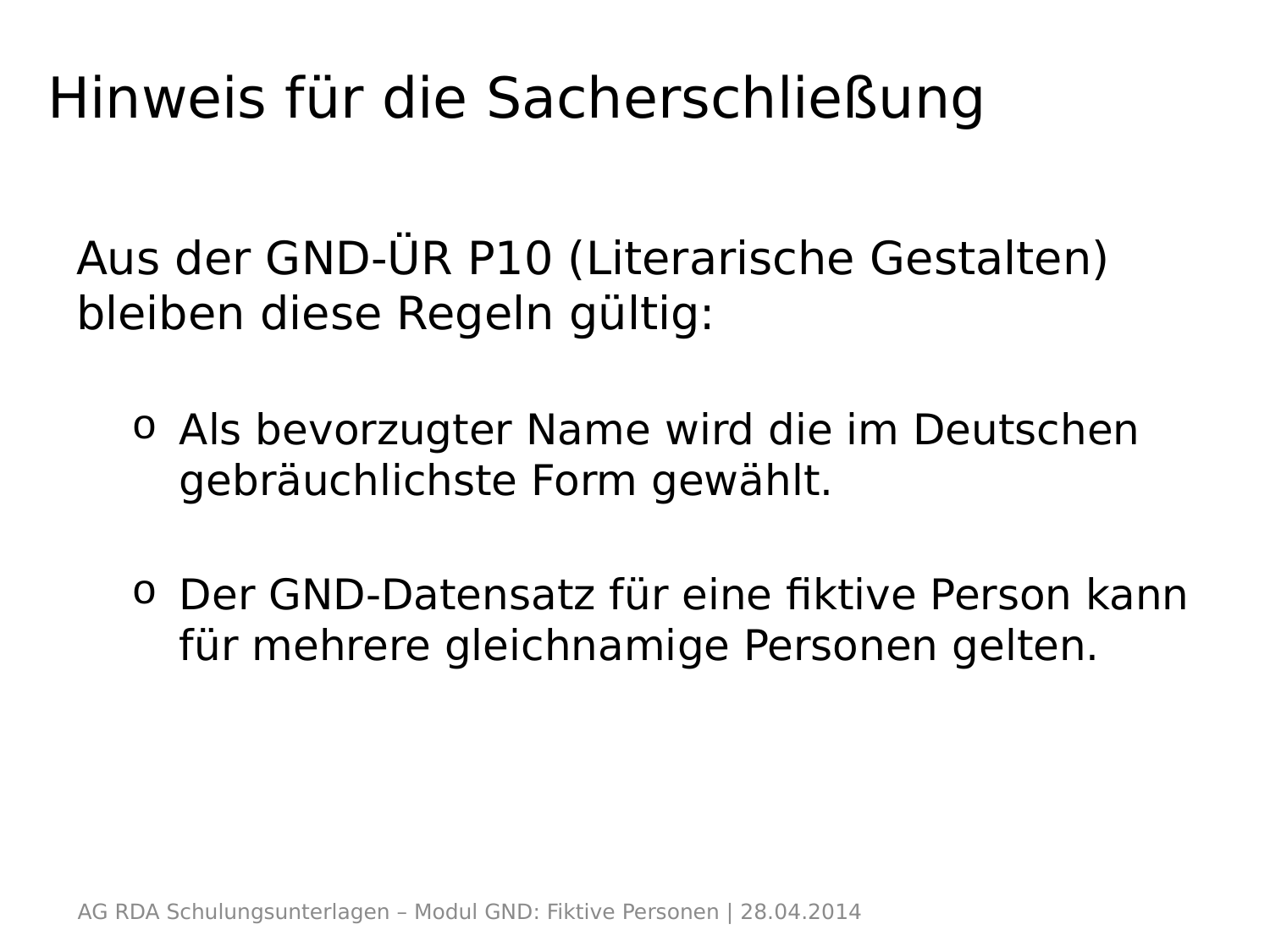

# Hinweis für die Sacherschließung
Aus der GND-ÜR P10 (Literarische Gestalten) bleiben diese Regeln gültig:
Als bevorzugter Name wird die im Deutschen gebräuchlichste Form gewählt.
Der GND-Datensatz für eine fiktive Person kann für mehrere gleichnamige Personen gelten.

AG RDA Schulungsunterlagen – Modul GND: Fiktive Personen | 28.04.2014